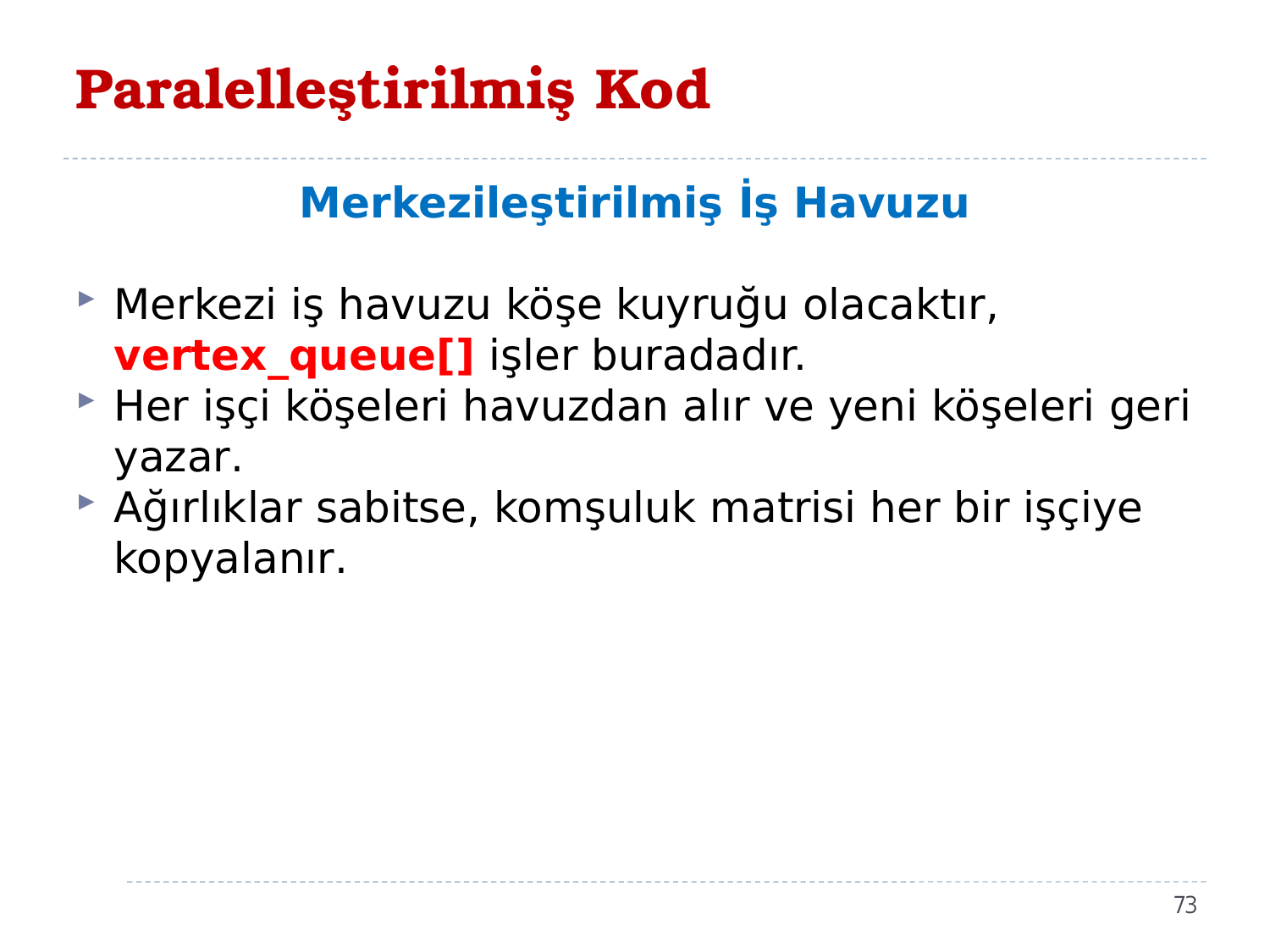

# Paralelleştirilmiş Kod
Merkezileştirilmiş İş Havuzu

Merkezi iş havuzu köşe kuyruğu olacaktır, vertex_queue[] işler buradadır.
Her işçi köşeleri havuzdan alır ve yeni köşeleri geri yazar.
Ağırlıklar sabitse, komşuluk matrisi her bir işçiye kopyalanır.

73